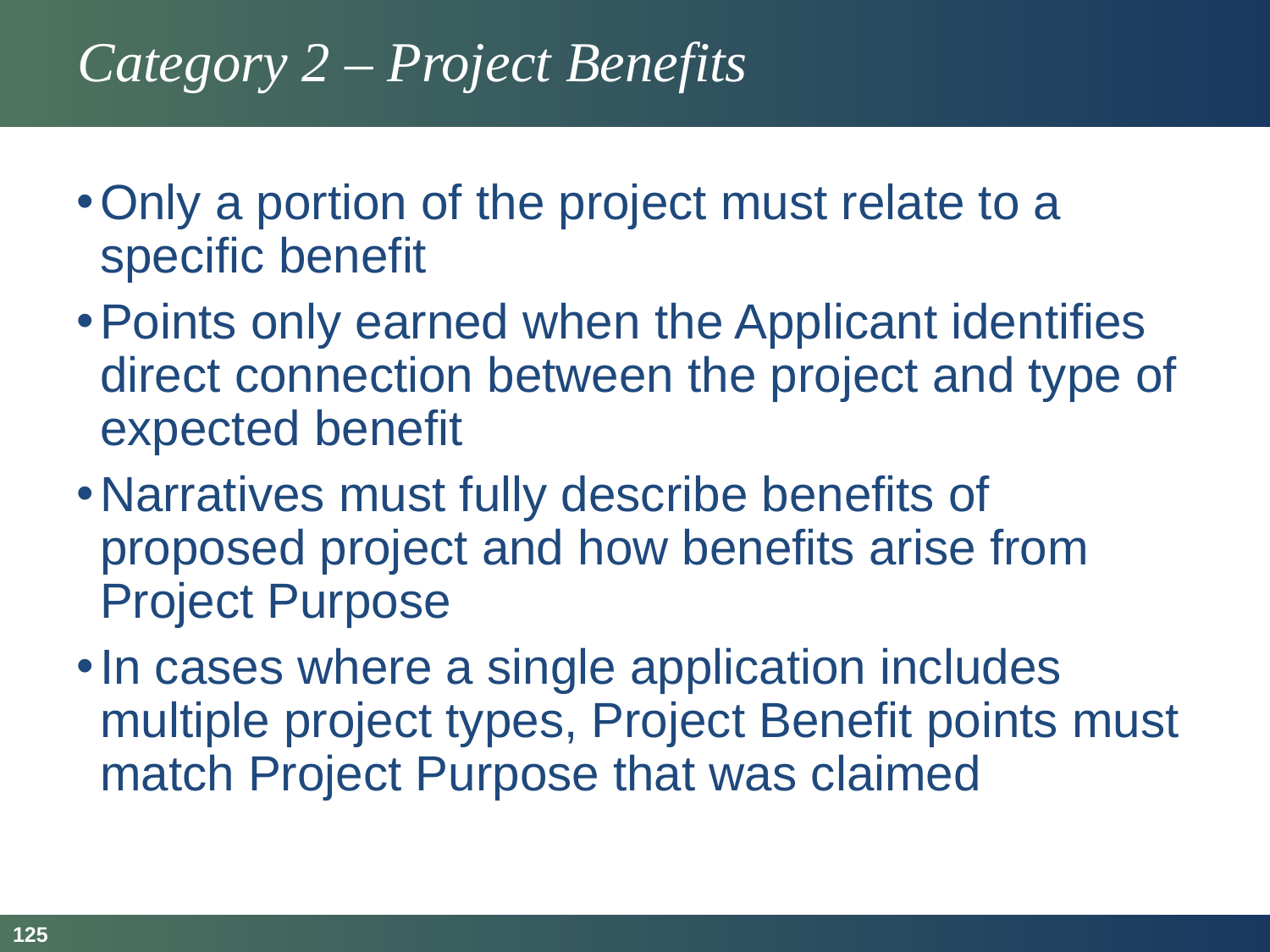

# Category 2 – Project Benefits
Only a portion of the project must relate to a specific benefit
Points only earned when the Applicant identifies  direct connection between the project and type of expected benefit
Narratives must fully describe benefits of  proposed project and how benefits arise from Project Purpose
In cases where a single application includes multiple project types, Project Benefit points must match Project Purpose that was claimed

125